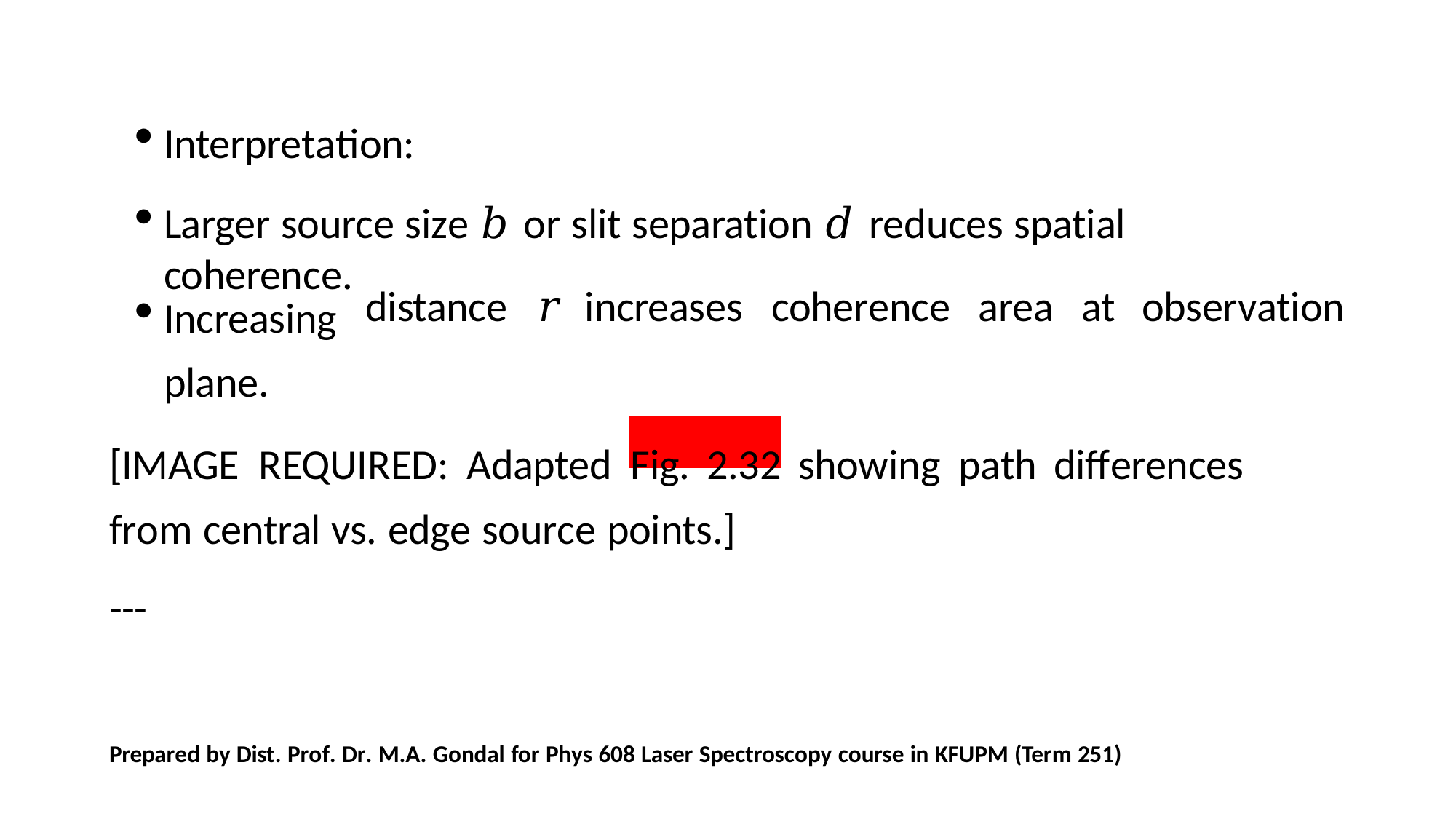

Interpretation:
Larger source size 𝑏 or slit separation 𝑑 reduces spatial coherence.
Increasing plane.
distance	𝑟	increases	coherence	area	at	observation

[IMAGE	REQUIRED:	Adapted	Fig.	2.32	showing	path	differences	from central vs. edge source points.]
---
Prepared by Dist. Prof. Dr. M.A. Gondal for Phys 608 Laser Spectroscopy course in KFUPM (Term 251)